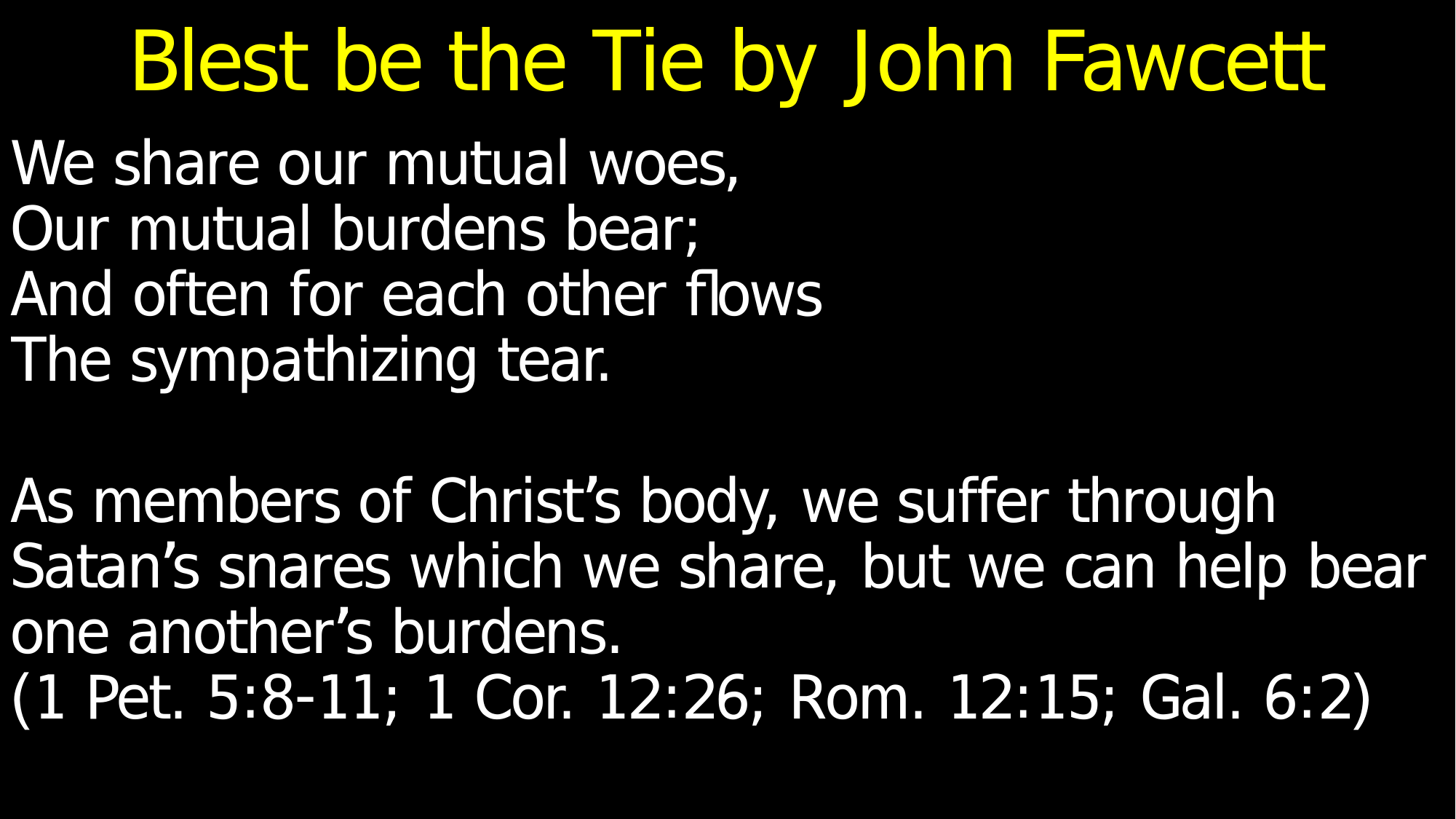

# Blest be the Tie by John Fawcett
We share our mutual woes,
Our mutual burdens bear;
And often for each other flows
The sympathizing tear.

As members of Christ’s body, we suffer through Satan’s snares which we share, but we can help bear one another’s burdens.                                            (1 Pet. 5:8-11; 1 Cor. 12:26; Rom. 12:15; Gal. 6:2)